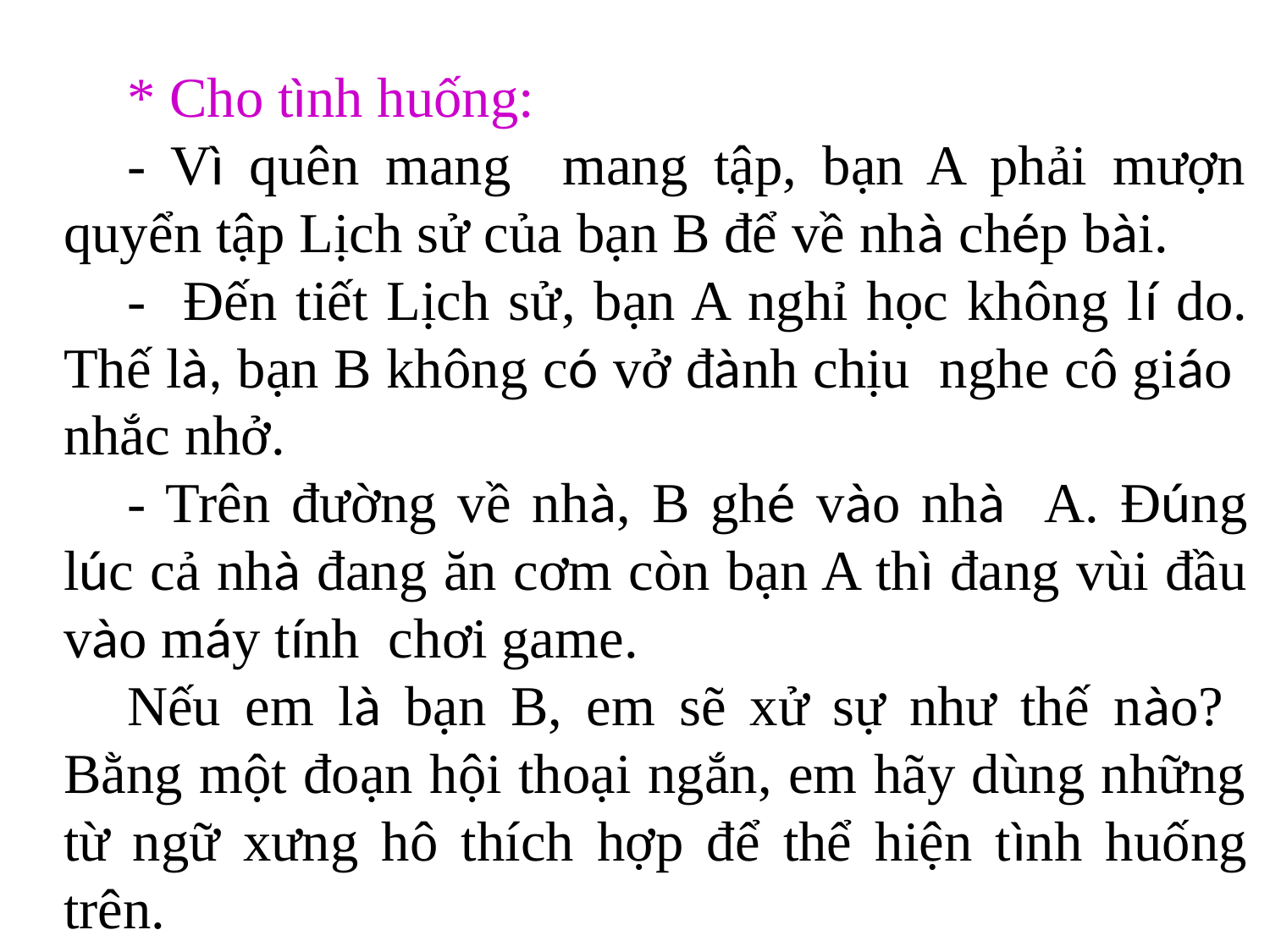

* Cho tình huống:
- Vì quên mang  mang tập, bạn A phải mượn quyển tập Lịch sử của bạn B để về nhà chép bài.
-  Đến tiết Lịch sử, bạn A nghỉ học không lí do. Thế là, bạn B không có vở đành chịu  nghe cô giáo  nhắc nhở.
- Trên đường về nhà, B ghé vào nhà  A. Đúng lúc cả nhà đang ăn cơm còn bạn A thì đang vùi đầu vào máy tính  chơi game.
Nếu em là bạn B, em sẽ xử sự như thế nào?  Bằng một đoạn hội thoại ngắn, em hãy dùng những từ ngữ xưng hô thích hợp để thể hiện tình huống trên.